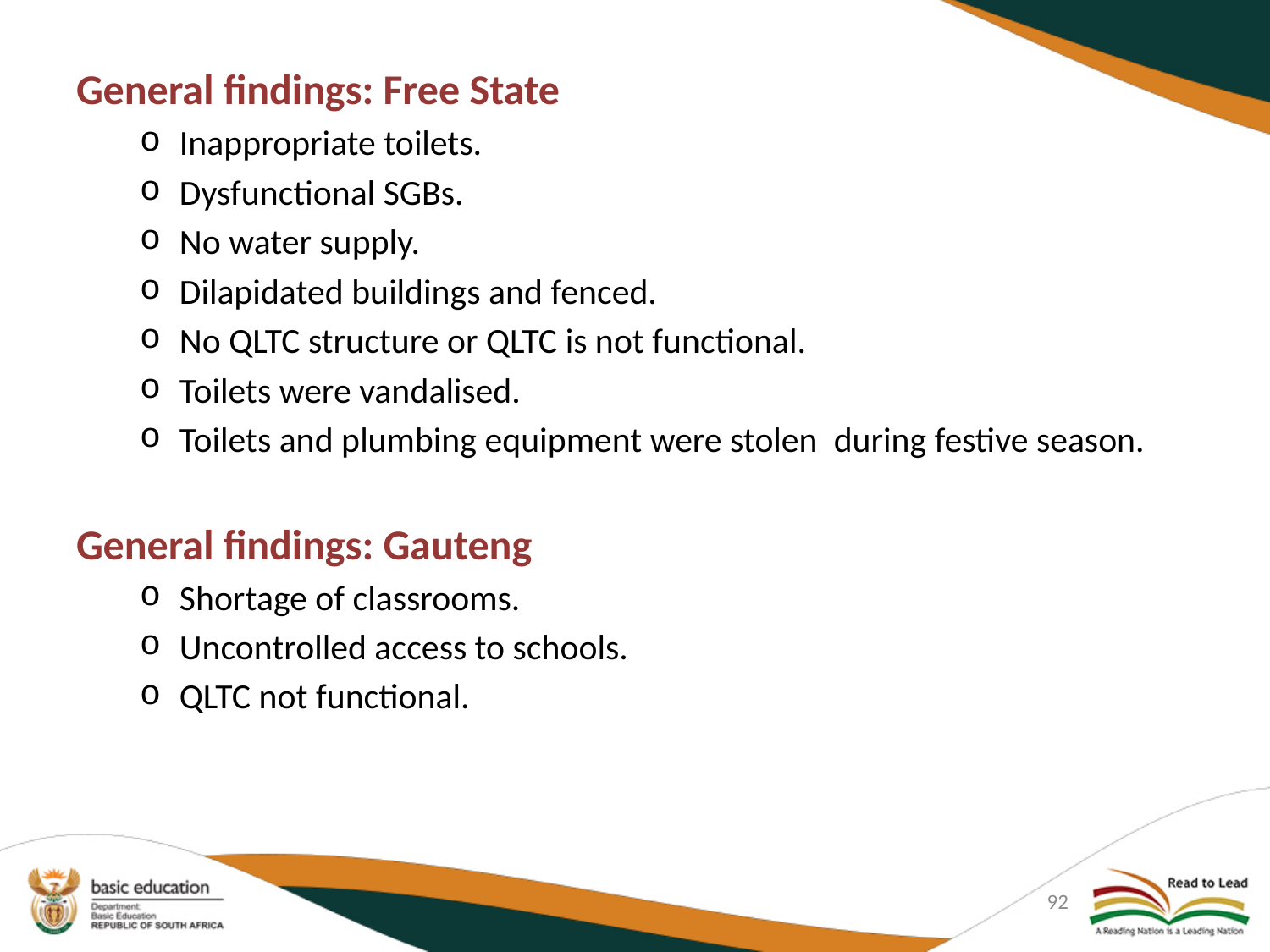

#
General findings: Free State
Inappropriate toilets.
Dysfunctional SGBs.
No water supply.
Dilapidated buildings and fenced.
No QLTC structure or QLTC is not functional.
Toilets were vandalised.
Toilets and plumbing equipment were stolen  during festive season.

General findings: Gauteng
Shortage of classrooms.
Uncontrolled access to schools.
QLTC not functional.
92